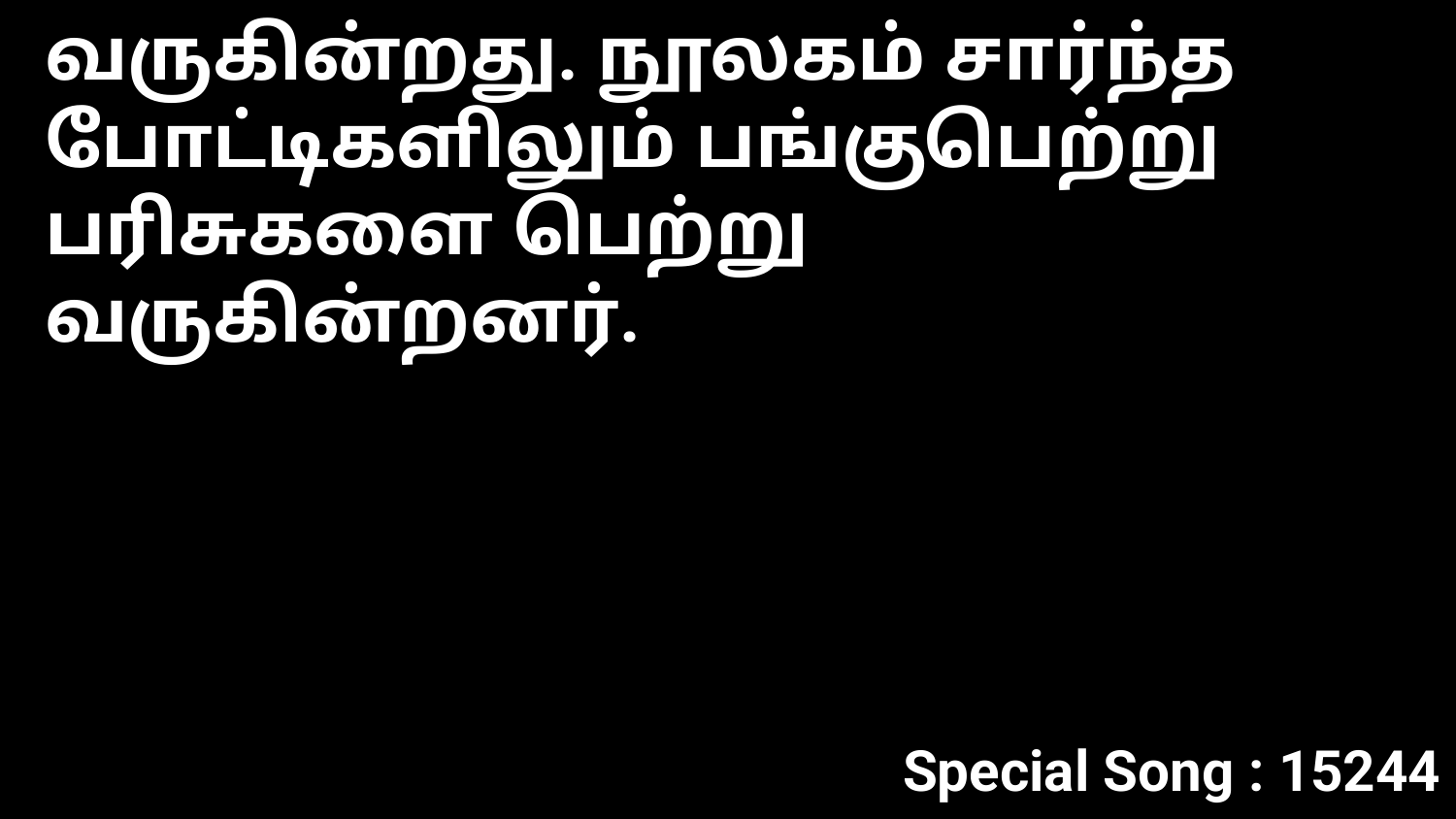

வருகின்றது. நூலகம் சார்ந்த போட்டிகளிலும் பங்குபெற்று பரிசுகளை பெற்று வருகின்றனர்.

Special Song : 15244